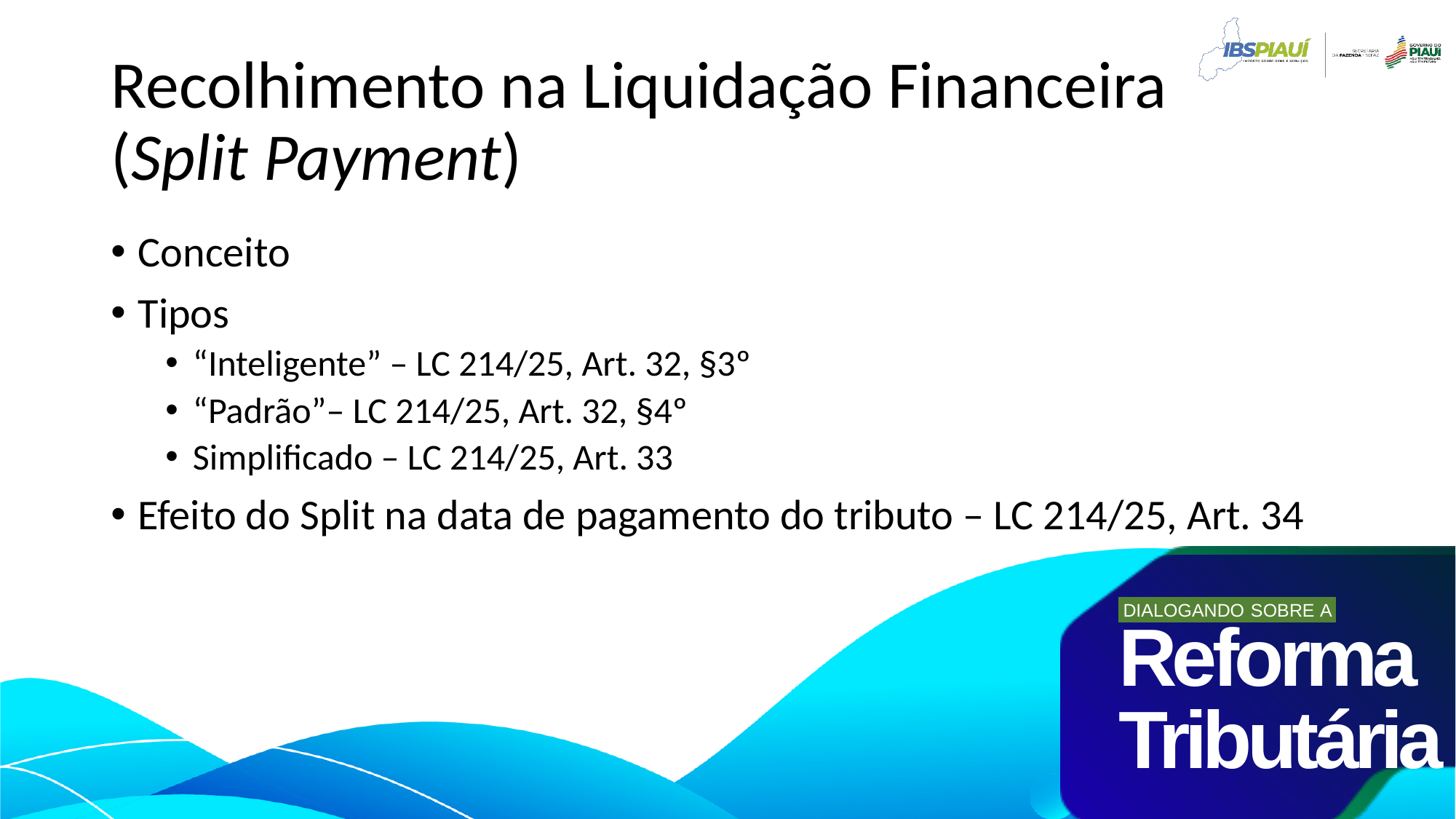

# Recolhimento na Liquidação Financeira (Split Payment)
Conceito
Tipos
“Inteligente” – LC 214/25, Art. 32, §3º
“Padrão”– LC 214/25, Art. 32, §4º
Simplificado – LC 214/25, Art. 33
Efeito do Split na data de pagamento do tributo – LC 214/25, Art. 34